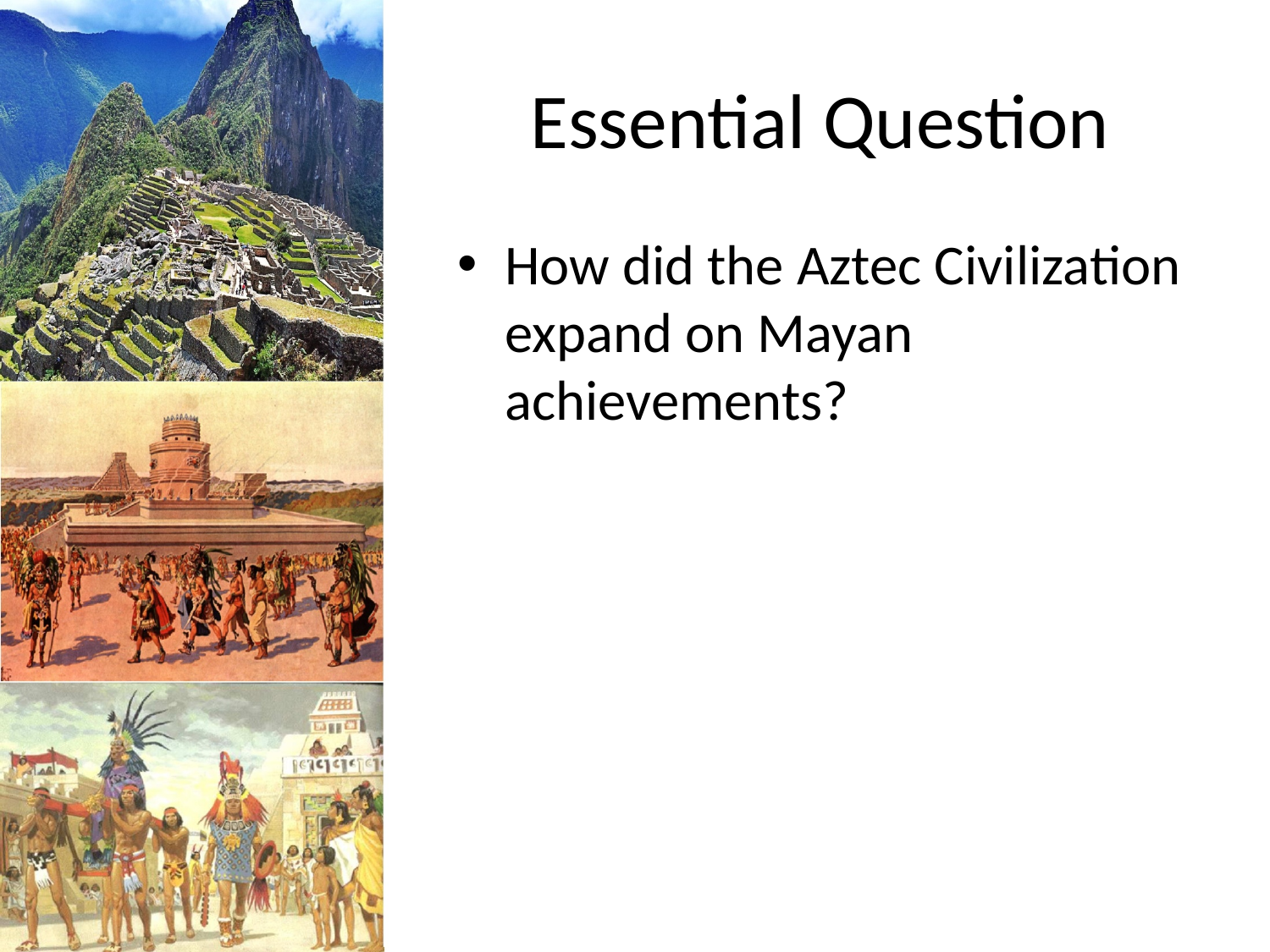

# Essential Question
How did the Aztec Civilization expand on Mayan achievements?